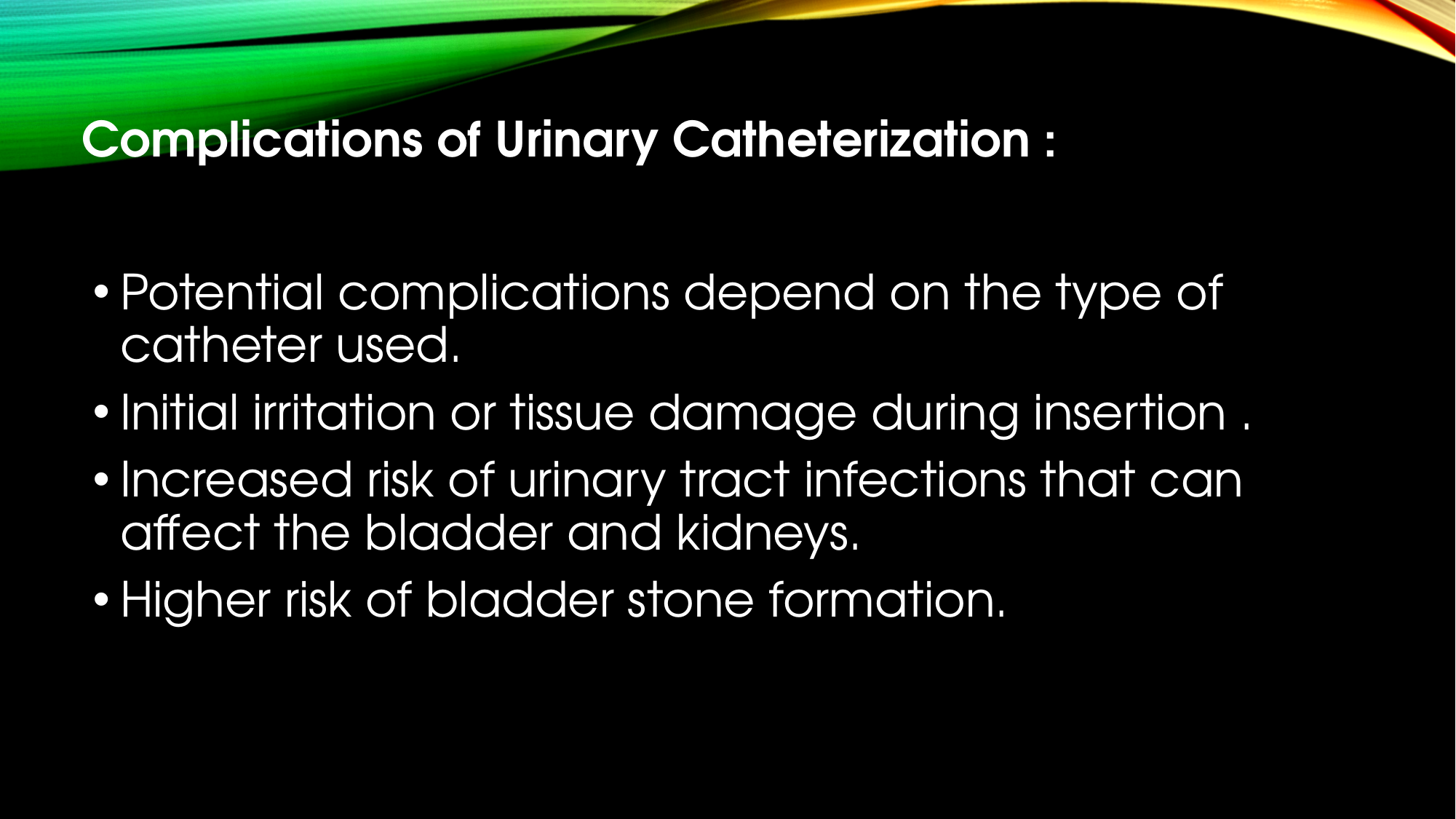

# Complications of Urinary Catheterization :
Potential complications depend on the type of catheter used.
Initial irritation or tissue damage during insertion .
Increased risk of urinary tract infections that can affect the bladder and kidneys.
Higher risk of bladder stone formation.